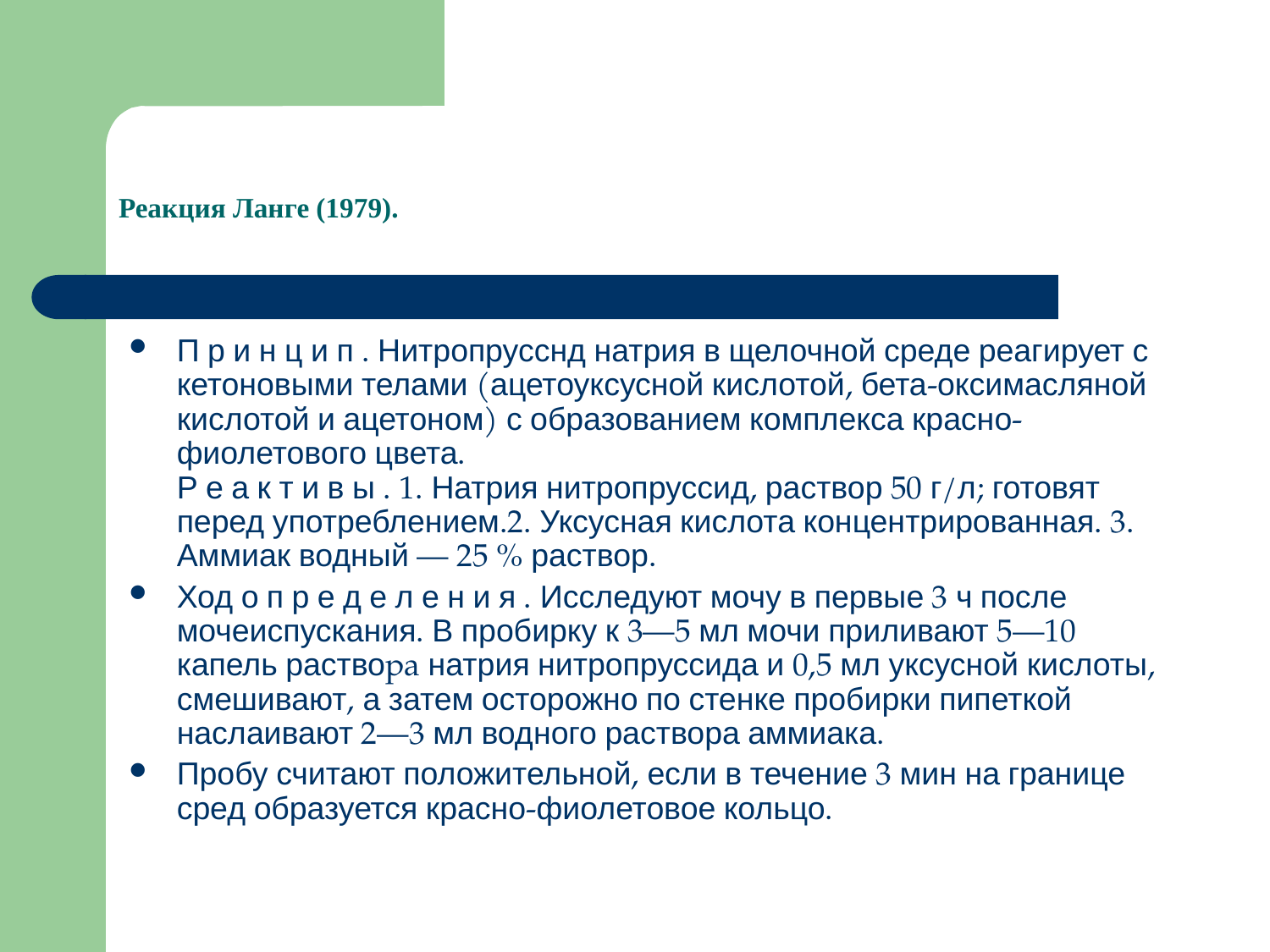

# Реакция Ланге (1979).
П р и н ц и п . Нитропрусснд натрия в щелочной среде реагирует с кетоновыми телами (ацетоуксусной кислотой, бета-оксимасляной кислотой и ацетоном) с образованием комплекса красно-фиолетового цвета.
Р е а к т и в ы . 1. Натрия нитропруссид, раствор 50 г/л; готовят перед употреблением.2. Уксусная кислота концентрированная. 3. Аммиак водный — 25 % раствор.
Ход о п р е д е л е н и я . Исследуют мочу в первые 3 ч после мочеиспускания. В пробирку к 3—5 мл мочи приливают 5—10 капель раствоpa натрия нитропруссида и 0,5 мл уксусной кислоты, смешивают, а затем осторожно по стенке пробирки пипеткой наслаивают 2—3 мл водного раствора аммиака.
Пробу считают положительной, если в течение 3 мин на границе сред образуется красно-фиолетовое кольцо.